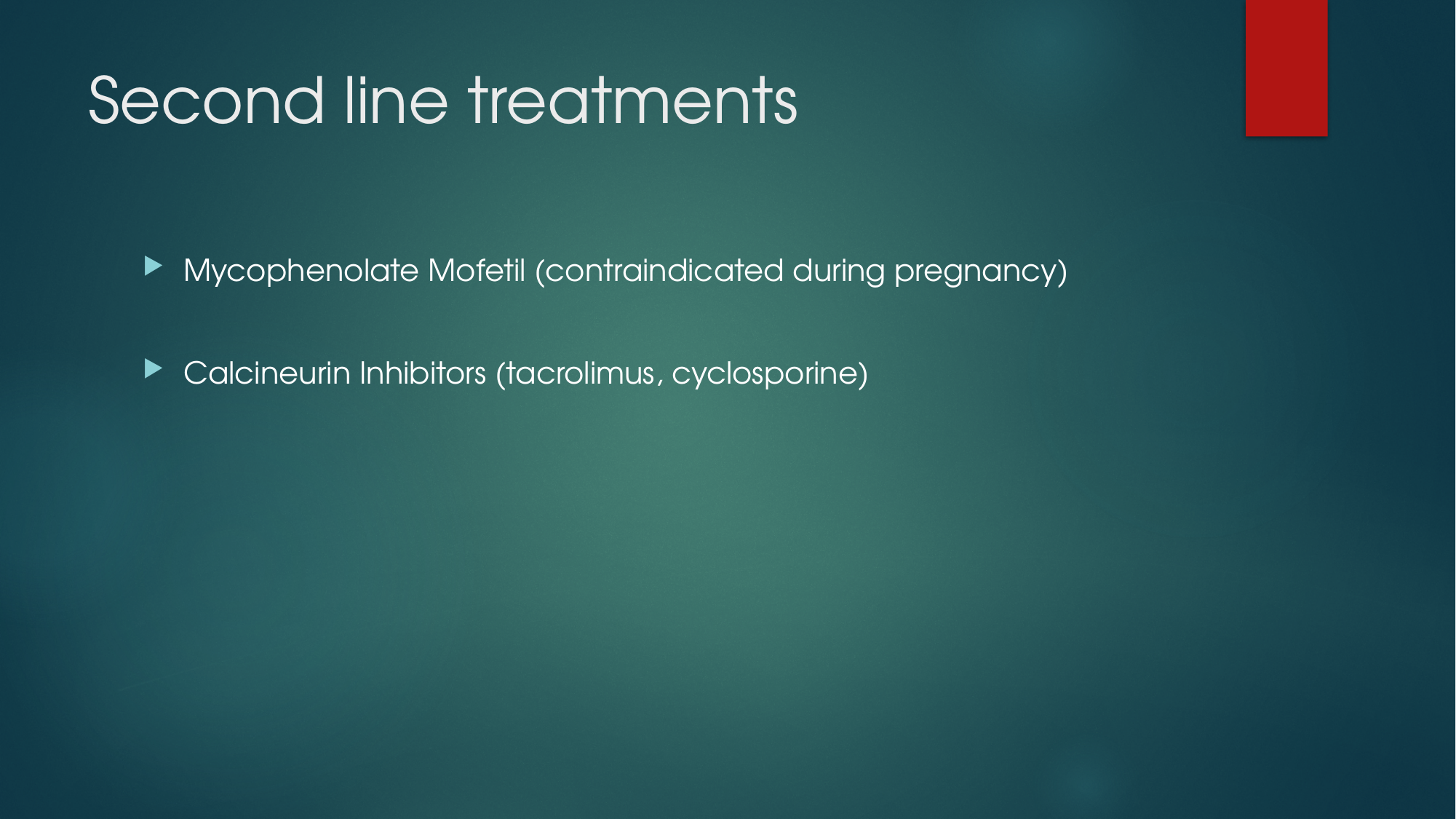

# Second line treatments
Mycophenolate Mofetil (contraindicated during pregnancy)

Calcineurin Inhibitors (tacrolimus, cyclosporine)